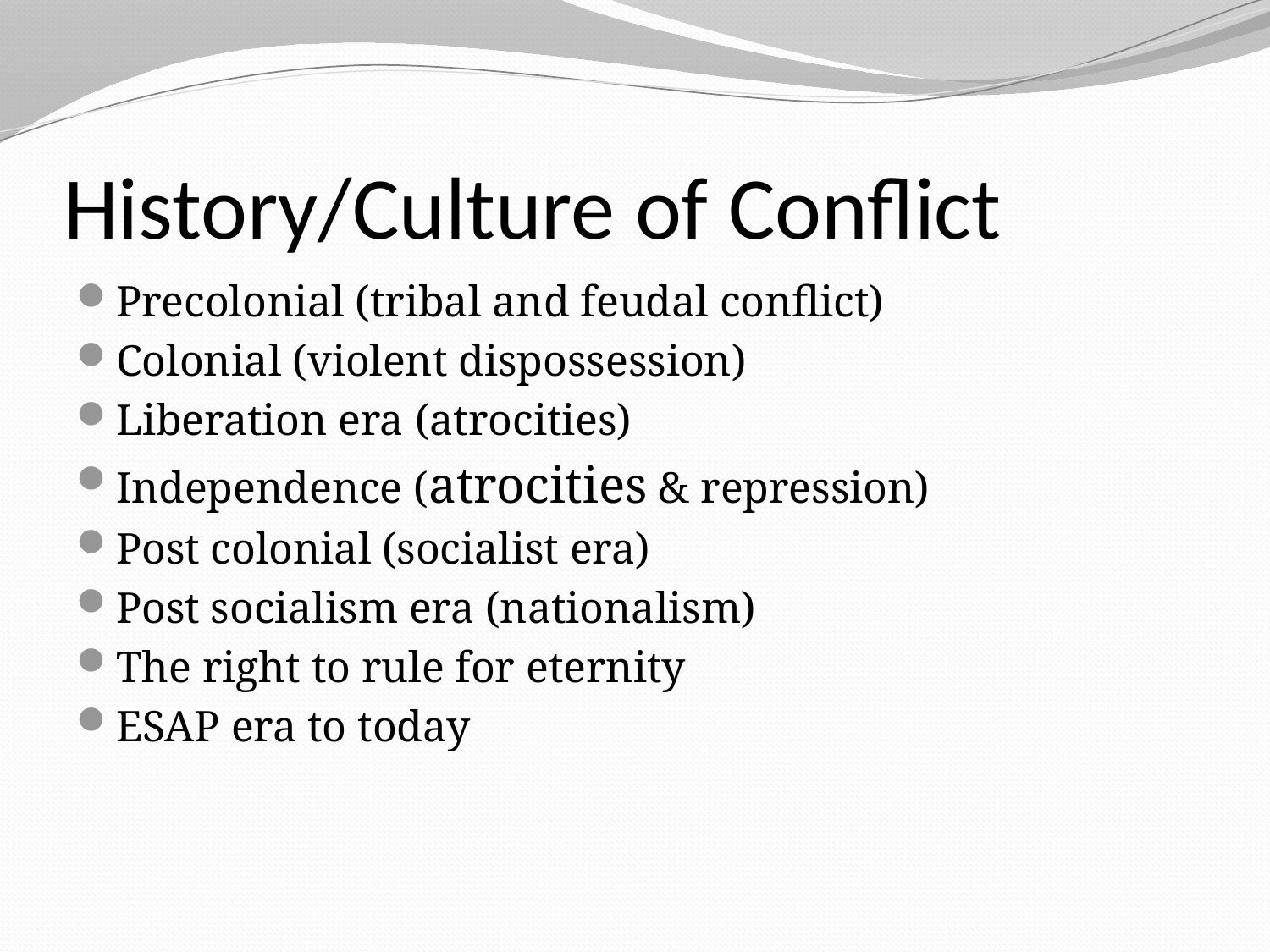

# History/Culture of Conflict
Precolonial (tribal and feudal conflict)
Colonial (violent dispossession)
Liberation era (atrocities)
Independence (atrocities & repression)
Post colonial (socialist era)
Post socialism era (nationalism)
The right to rule for eternity
ESAP era to today